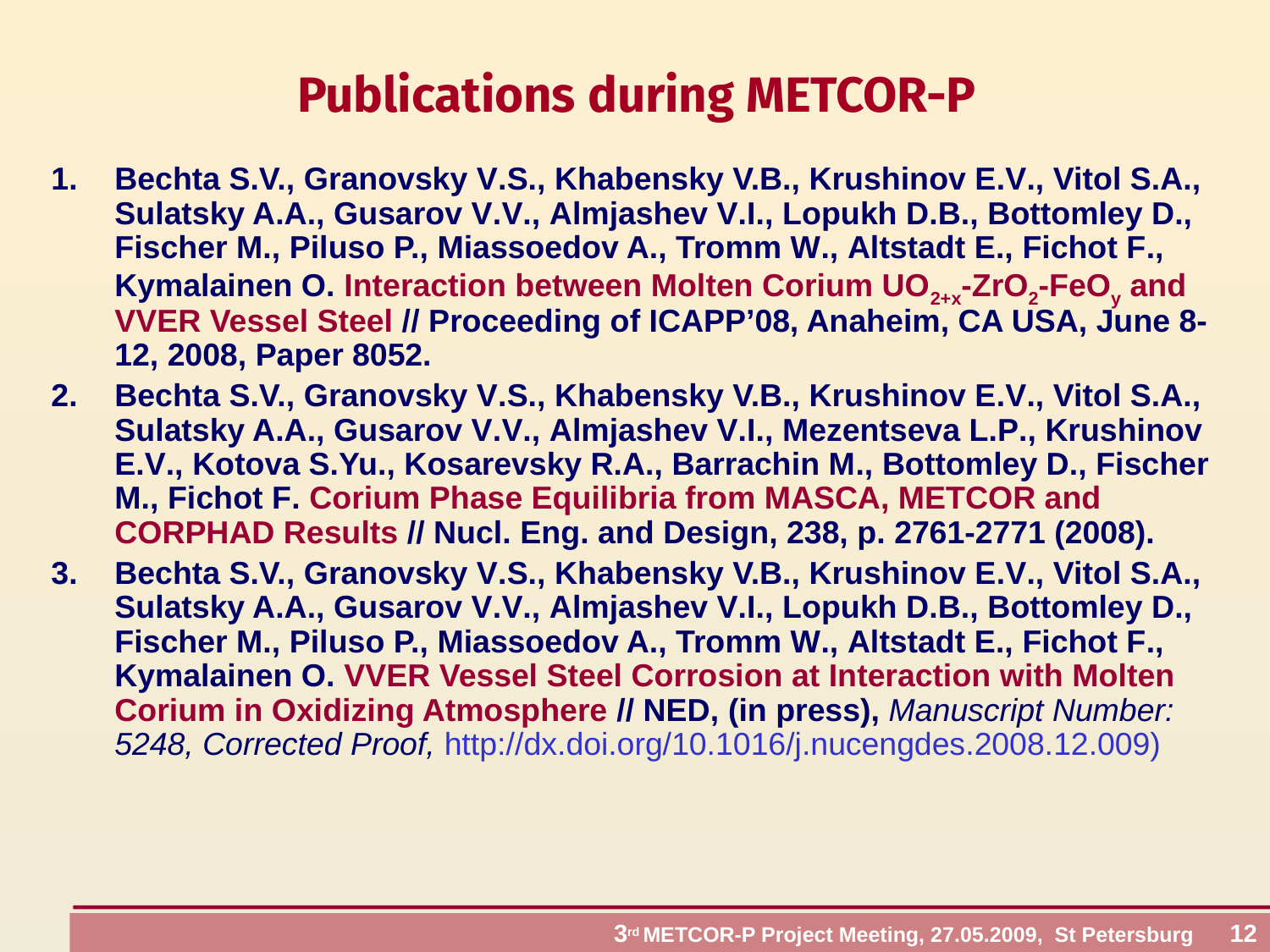

# Publications during METCOR-P
Bechta S.V., Granovsky V.S., Khabensky V.B., Krushinov E.V., Vitol S.A., Sulatsky A.A., Gusarov V.V., Almjashev V.I., Lopukh D.B., Bottomley D., Fischer M., Piluso P., Miassoedov A., Tromm W., Altstadt E., Fichot F., Kymalainen O. Interaction between Molten Corium UO2+x-ZrO2-FeOy and VVER Vessel Steel // Proceeding of ICAPP’08, Anaheim, CA USA, June 8-12, 2008, Paper 8052.
Bechta S.V., Granovsky V.S., Khabensky V.B., Krushinov E.V., Vitol S.A., Sulatsky A.A., Gusarov V.V., Almjashev V.I., Mezentseva L.P., Krushinov E.V., Kotova S.Yu., Kosarevsky R.A., Barrachin M., Bottomley D., Fischer M., Fichot F. Corium Phase Equilibria from MASCA, METCOR and CORPHAD Results // Nucl. Eng. and Design, 238, p. 2761-2771 (2008).
Bechta S.V., Granovsky V.S., Khabensky V.B., Krushinov E.V., Vitol S.A., Sulatsky A.A., Gusarov V.V., Almjashev V.I., Lopukh D.B., Bottomley D., Fischer M., Piluso P., Miassoedov A., Tromm W., Altstadt E., Fichot F., Kymalainen O. VVER Vessel Steel Corrosion at Interaction with Molten Corium in Oxidizing Atmosphere // NED, (in press), Manuscript Number: 5248, Corrected Proof, http://dx.doi.org/10.1016/j.nucengdes.2008.12.009)

                                                 3rd METCOR-P Project Meeting, 27.05.2009,  St Petersburg     12